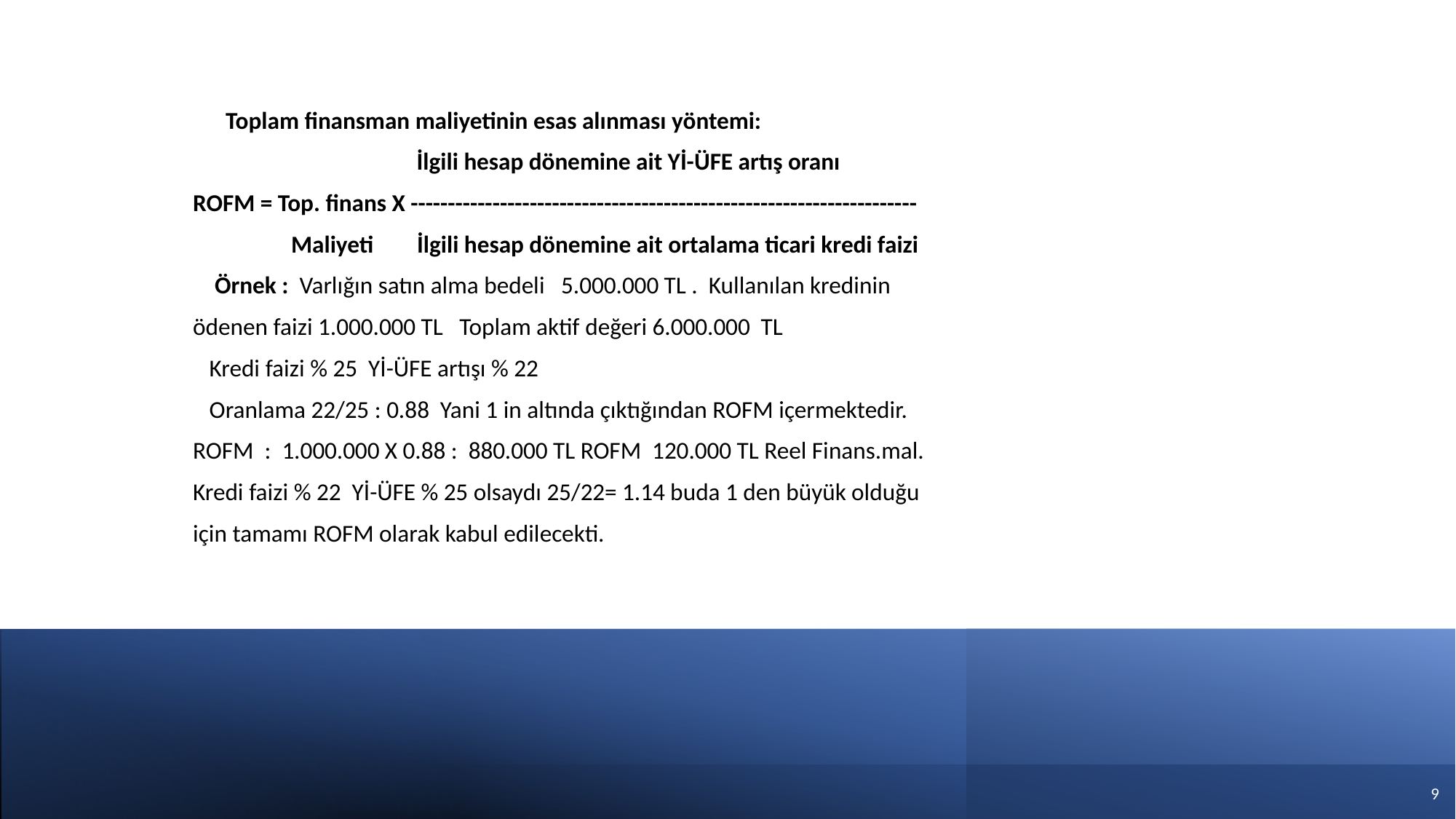

Toplam finansman maliyetinin esas alınması yöntemi:
                                            İlgili hesap dönemine ait Yİ-ÜFE artış oranı
   ROFM = Top. finans X --------------------------------------------------------------------
                     Maliyeti        İlgili hesap dönemine ait ortalama ticari kredi faizi
       Örnek :  Varlığın satın alma bedeli   5.000.000 TL .  Kullanılan kredinin
   ödenen faizi 1.000.000 TL   Toplam aktif değeri 6.000.000  TL
      Kredi faizi % 25  Yİ-ÜFE artışı % 22
      Oranlama 22/25 : 0.88  Yani 1 in altında çıktığından ROFM içermektedir.
   ROFM  :  1.000.000 X 0.88 :  880.000 TL ROFM  120.000 TL Reel Finans.mal.
   Kredi faizi % 22  Yİ-ÜFE % 25 olsaydı 25/22= 1.14 buda 1 den büyük olduğu
   için tamamı ROFM olarak kabul edilecekti.

9